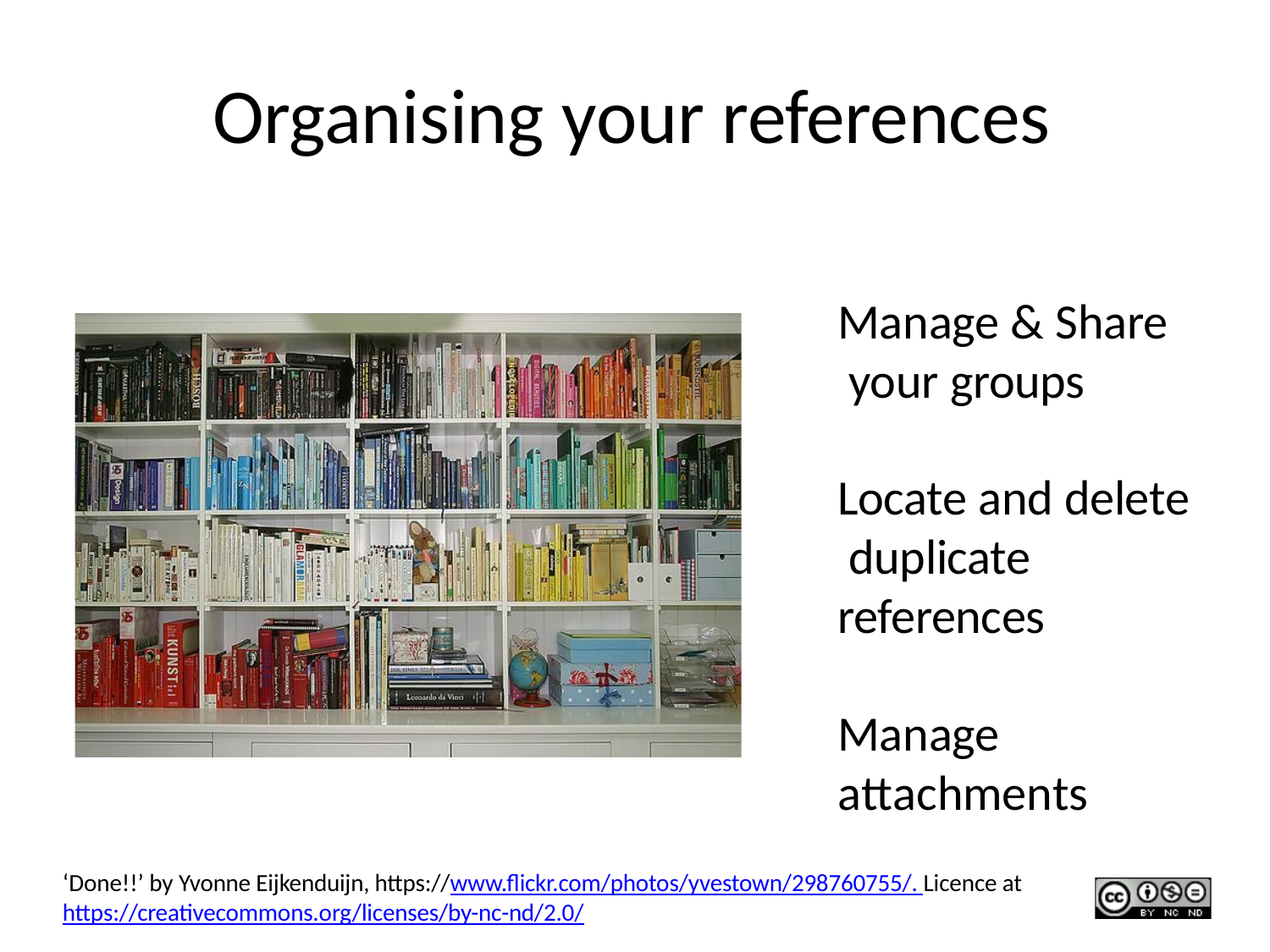

# Organising your references
Manage & Share  your groups

Locate and delete  duplicate  references

Manage  attachments

‘Done!!’ by Yvonne Eijkenduijn, https://www.flickr.com/photos/yvestown/298760755/. Licence at  https://creativecommons.org/licenses/by-nc-nd/2.0/